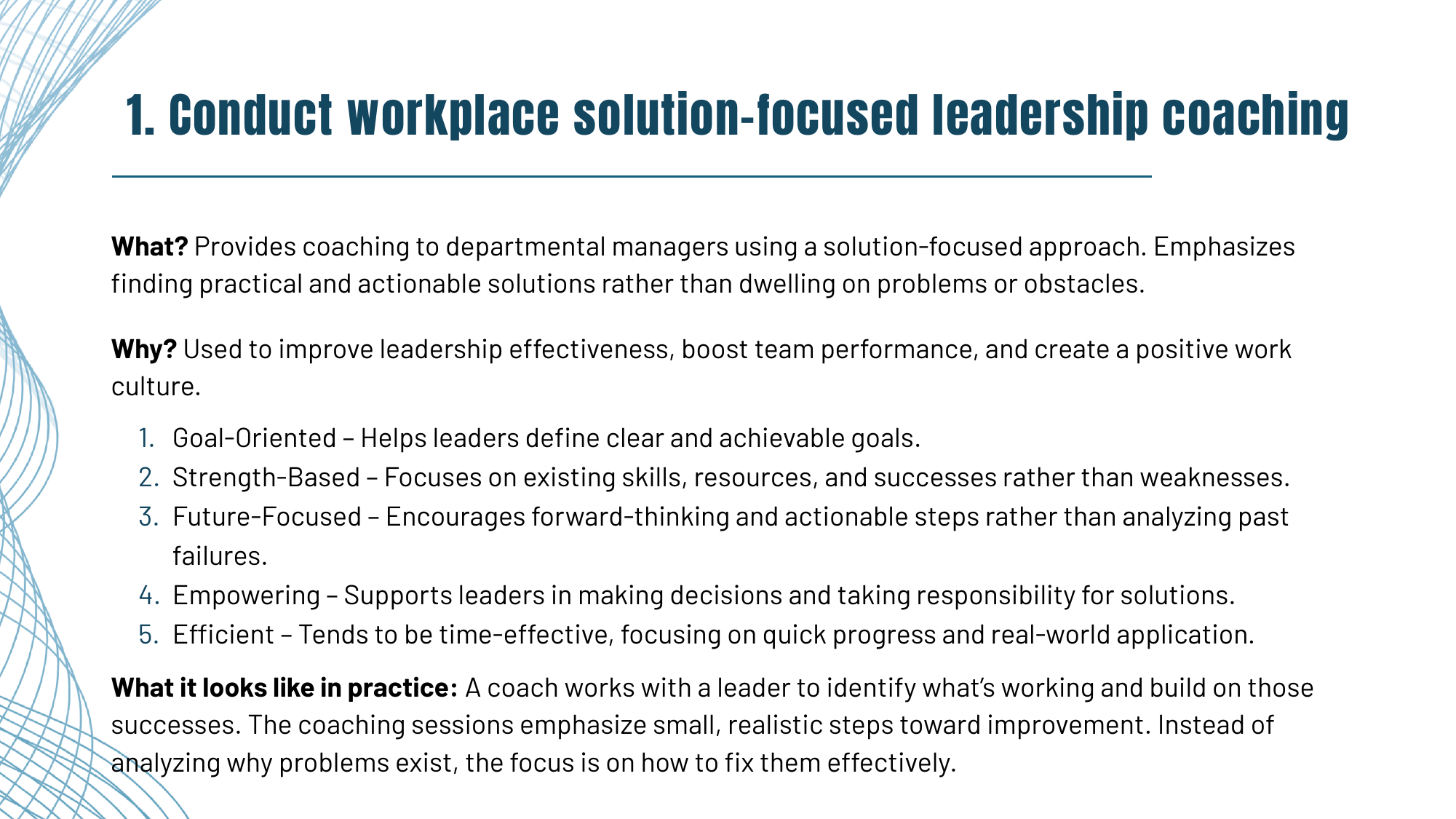

# 1. Conduct workplace solution-focused leadership coaching
What? Provides coaching to departmental managers using a solution-focused approach. Emphasizes finding practical and actionable solutions rather than dwelling on problems or obstacles.
Why? Used to improve leadership effectiveness, boost team performance, and create a positive work culture.
Goal-Oriented – Helps leaders define clear and achievable goals.
Strength-Based – Focuses on existing skills, resources, and successes rather than weaknesses.
Future-Focused – Encourages forward-thinking and actionable steps rather than analyzing past failures.
Empowering – Supports leaders in making decisions and taking responsibility for solutions.
Efficient – Tends to be time-effective, focusing on quick progress and real-world application.
What it looks like in practice: A coach works with a leader to identify what’s working and build on those successes. The coaching sessions emphasize small, realistic steps toward improvement. Instead of analyzing why problems exist, the focus is on how to fix them effectively.